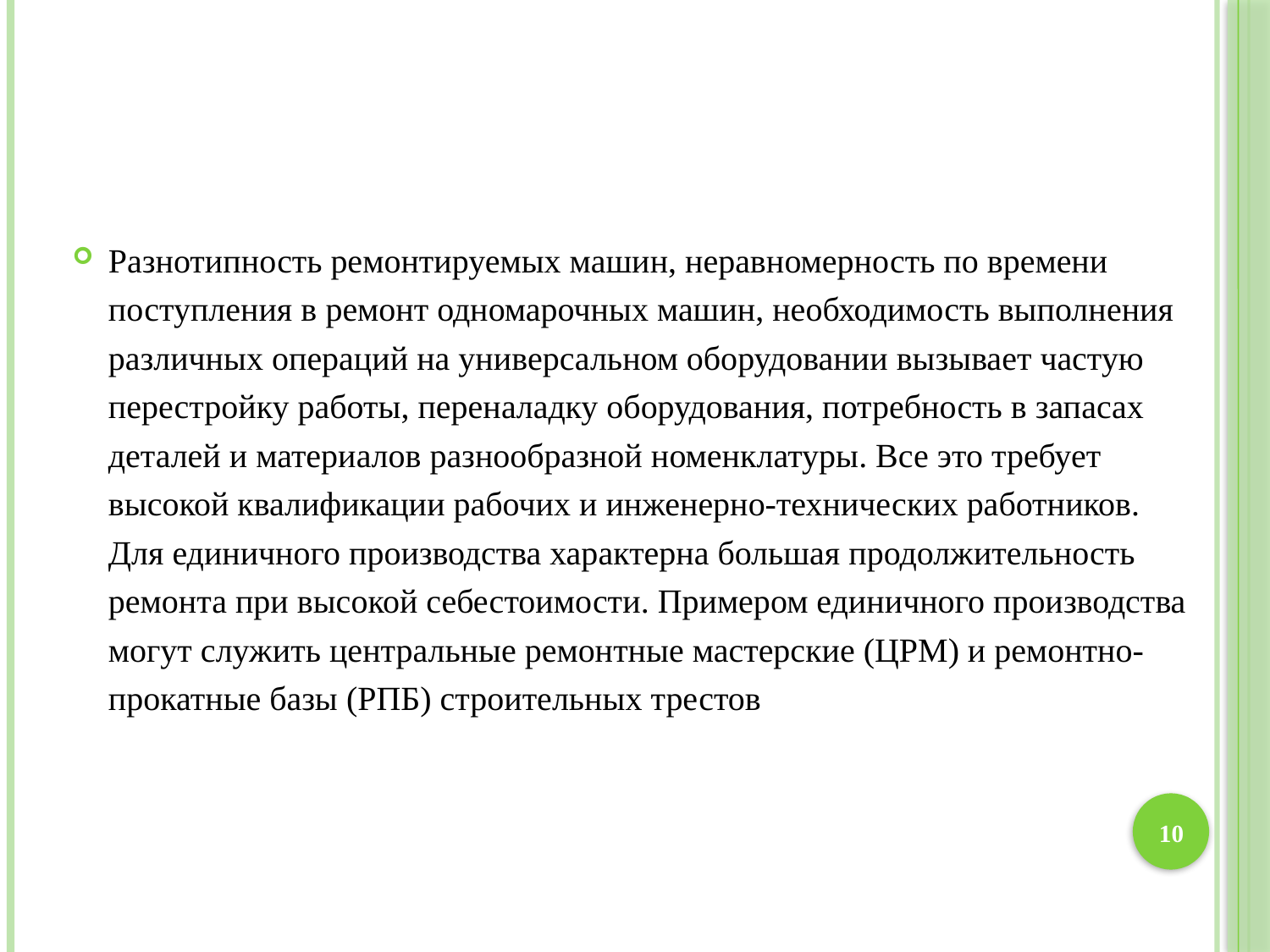

Разнотипность ремонтируемых машин, неравномерность по времени поступления в ремонт одномарочных машин, необходимость выполнения различных операций на универсальном оборудовании вызывает частую перестройку работы, переналадку оборудования, потребность в запасах деталей и материалов разнообразной номенклатуры. Все это требует высокой квалификации рабочих и инженерно-технических работников. Для единичного производства характерна большая продолжительность ремонта при высокой себестоимости. Примером единичного производства могут служить центральные ремонтные мастерские (ЦРМ) и ремонтно-прокатные базы (РПБ) строительных трестов
10